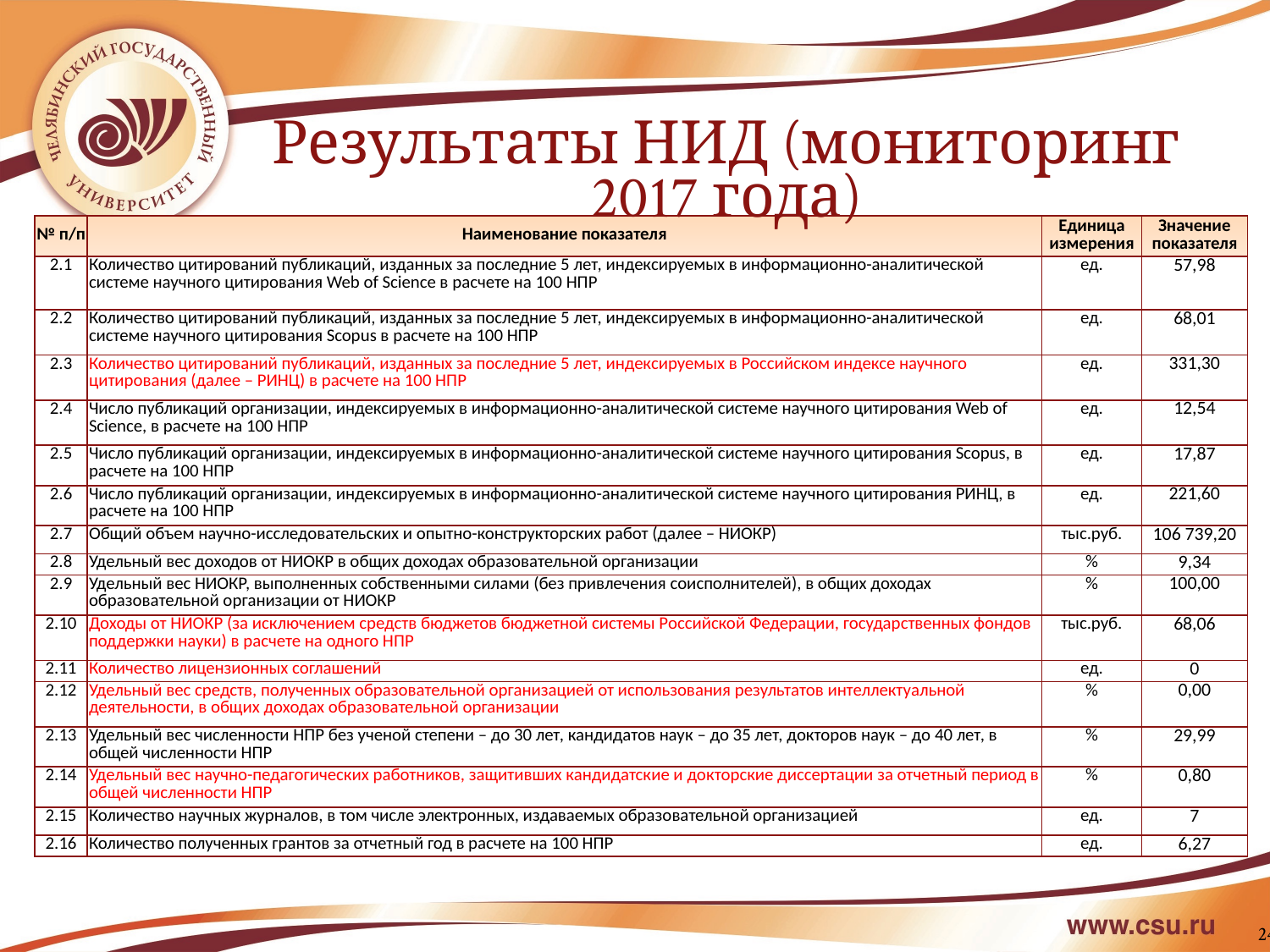

Результаты НИД (мониторинг 2017 года)
| № п/п | Наименование показателя | Единица измерения | Значение показателя |
| --- | --- | --- | --- |
| 2.1 | Количество цитирований публикаций, изданных за последние 5 лет, индексируемых в информационно-аналитической системе научного цитирования Web of Science в расчете на 100 НПР | ед. | 57,98 |
| 2.2 | Количество цитирований публикаций, изданных за последние 5 лет, индексируемых в информационно-аналитической системе научного цитирования Scopus в расчете на 100 НПР | ед. | 68,01 |
| 2.3 | Количество цитирований публикаций, изданных за последние 5 лет, индексируемых в Российском индексе научного цитирования (далее – РИНЦ) в расчете на 100 НПР | ед. | 331,30 |
| 2.4 | Число публикаций организации, индексируемых в информационно-аналитической системе научного цитирования Web of Science, в расчете на 100 НПР | ед. | 12,54 |
| 2.5 | Число публикаций организации, индексируемых в информационно-аналитической системе научного цитирования Scopus, в расчете на 100 НПР | ед. | 17,87 |
| 2.6 | Число публикаций организации, индексируемых в информационно-аналитической системе научного цитирования РИНЦ, в расчете на 100 НПР | ед. | 221,60 |
| 2.7 | Общий объем научно-исследовательских и опытно-конструкторских работ (далее – НИОКР) | тыс.руб. | 106 739,20 |
| 2.8 | Удельный вес доходов от НИОКР в общих доходах образовательной организации | % | 9,34 |
| 2.9 | Удельный вес НИОКР, выполненных собственными силами (без привлечения соисполнителей), в общих доходах образовательной организации от НИОКР | % | 100,00 |
| 2.10 | Доходы от НИОКР (за исключением средств бюджетов бюджетной системы Российской Федерации, государственных фондов поддержки науки) в расчете на одного НПР | тыс.руб. | 68,06 |
| 2.11 | Количество лицензионных соглашений | ед. | 0 |
| 2.12 | Удельный вес средств, полученных образовательной организацией от использования результатов интеллектуальной деятельности, в общих доходах образовательной организации | % | 0,00 |
| 2.13 | Удельный вес численности НПР без ученой степени – до 30 лет, кандидатов наук – до 35 лет, докторов наук – до 40 лет, в общей численности НПР | % | 29,99 |
| 2.14 | Удельный вес научно-педагогических работников, защитивших кандидатские и докторские диссертации за отчетный период в общей численности НПР | % | 0,80 |
| 2.15 | Количество научных журналов, в том числе электронных, издаваемых образовательной организацией | ед. | 7 |
| 2.16 | Количество полученных грантов за отчетный год в расчете на 100 НПР | ед. | 6,27 |

24
24